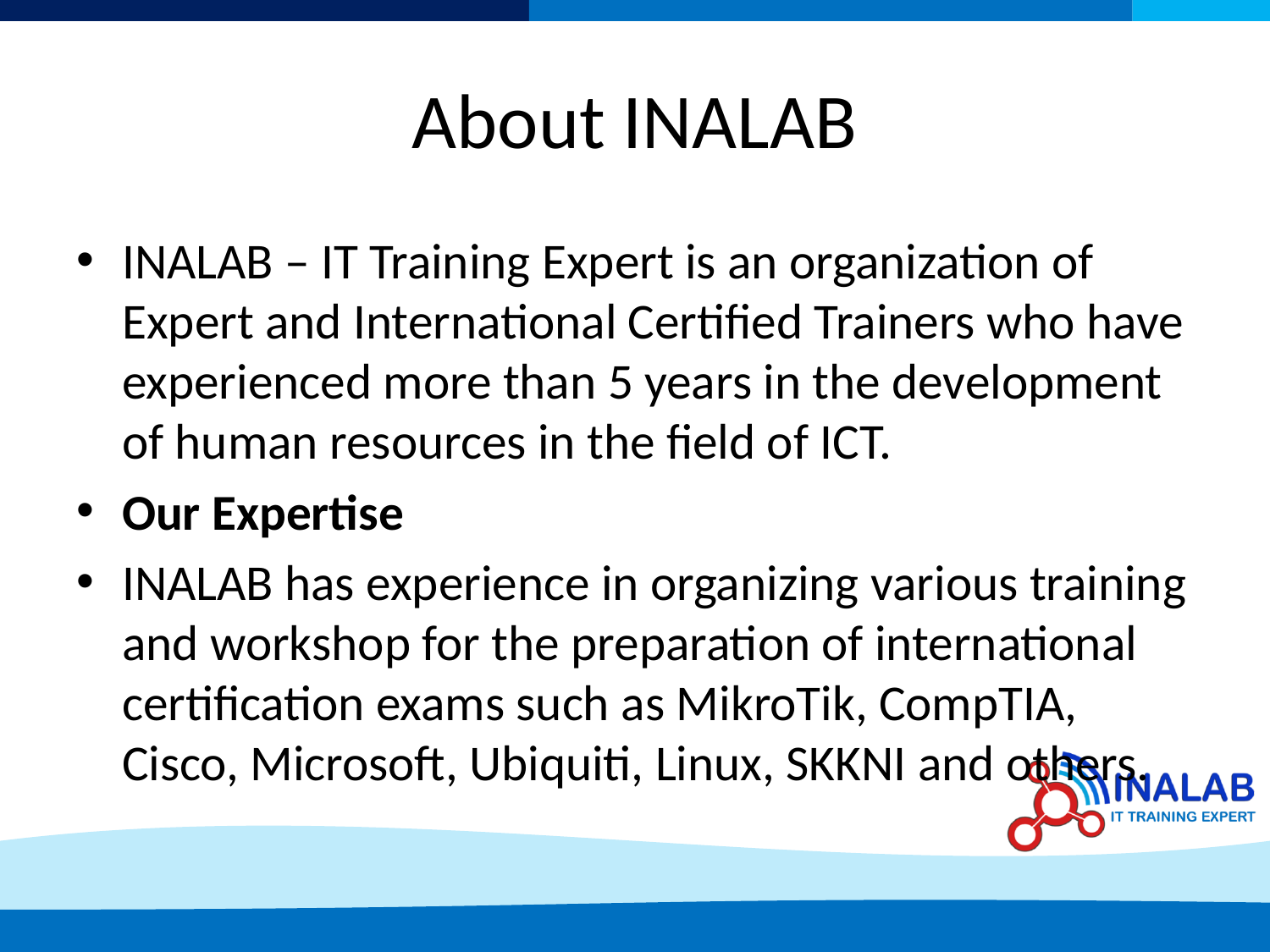

# About INALAB
INALAB – IT Training Expert is an organization of Expert and International Certified Trainers who have experienced more than 5 years in the development of human resources in the field of ICT.
Our Expertise
INALAB has experience in organizing various training and workshop for the preparation of international certification exams such as MikroTik, CompTIA, Cisco, Microsoft, Ubiquiti, Linux, SKKNI and others.